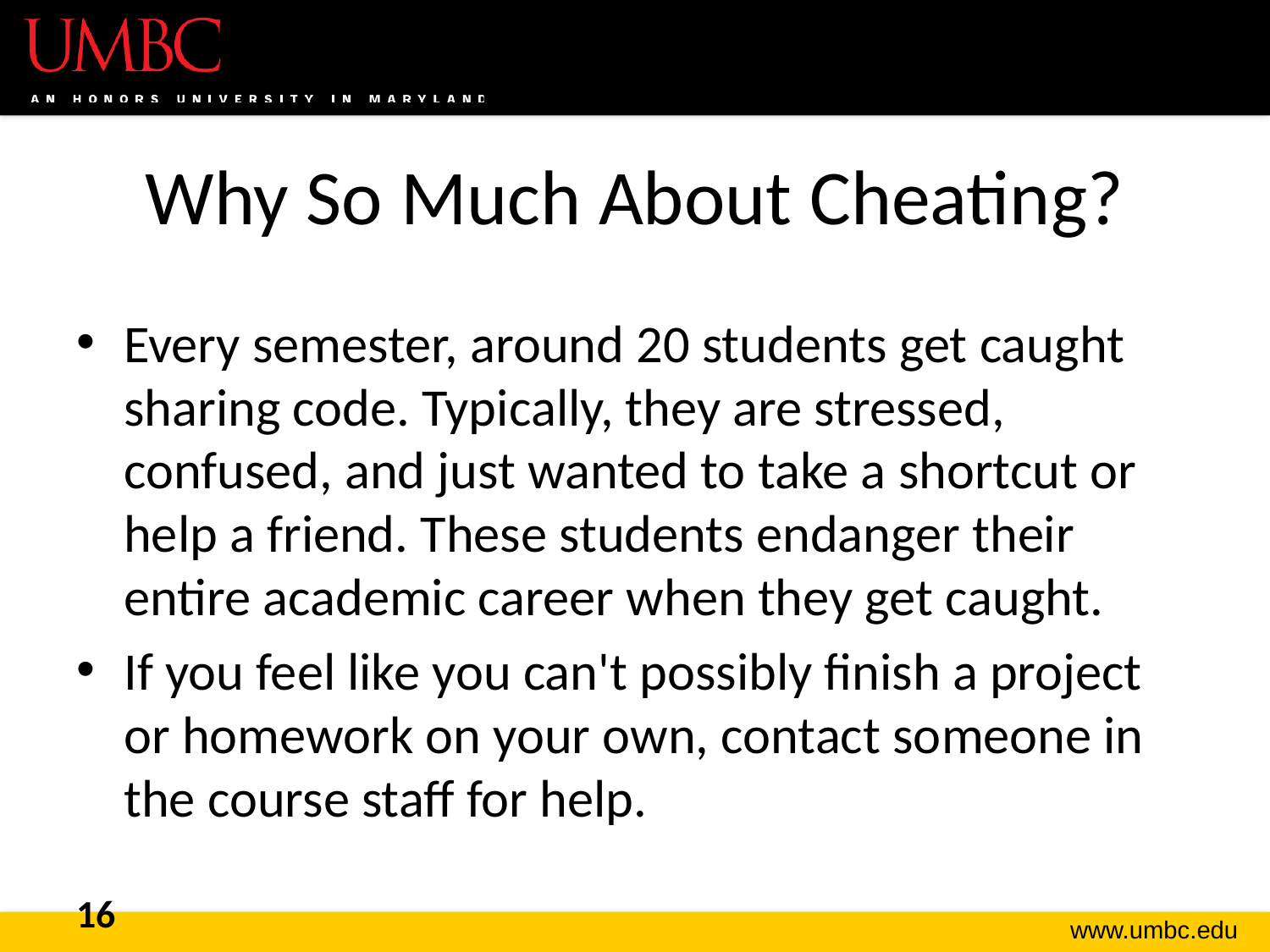

# Why So Much About Cheating?
Every semester, around 20 students get caught sharing code. Typically, they are stressed, confused, and just wanted to take a shortcut or help a friend. These students endanger their entire academic career when they get caught.
If you feel like you can't possibly finish a project or homework on your own, contact someone in the course staff for help.
16